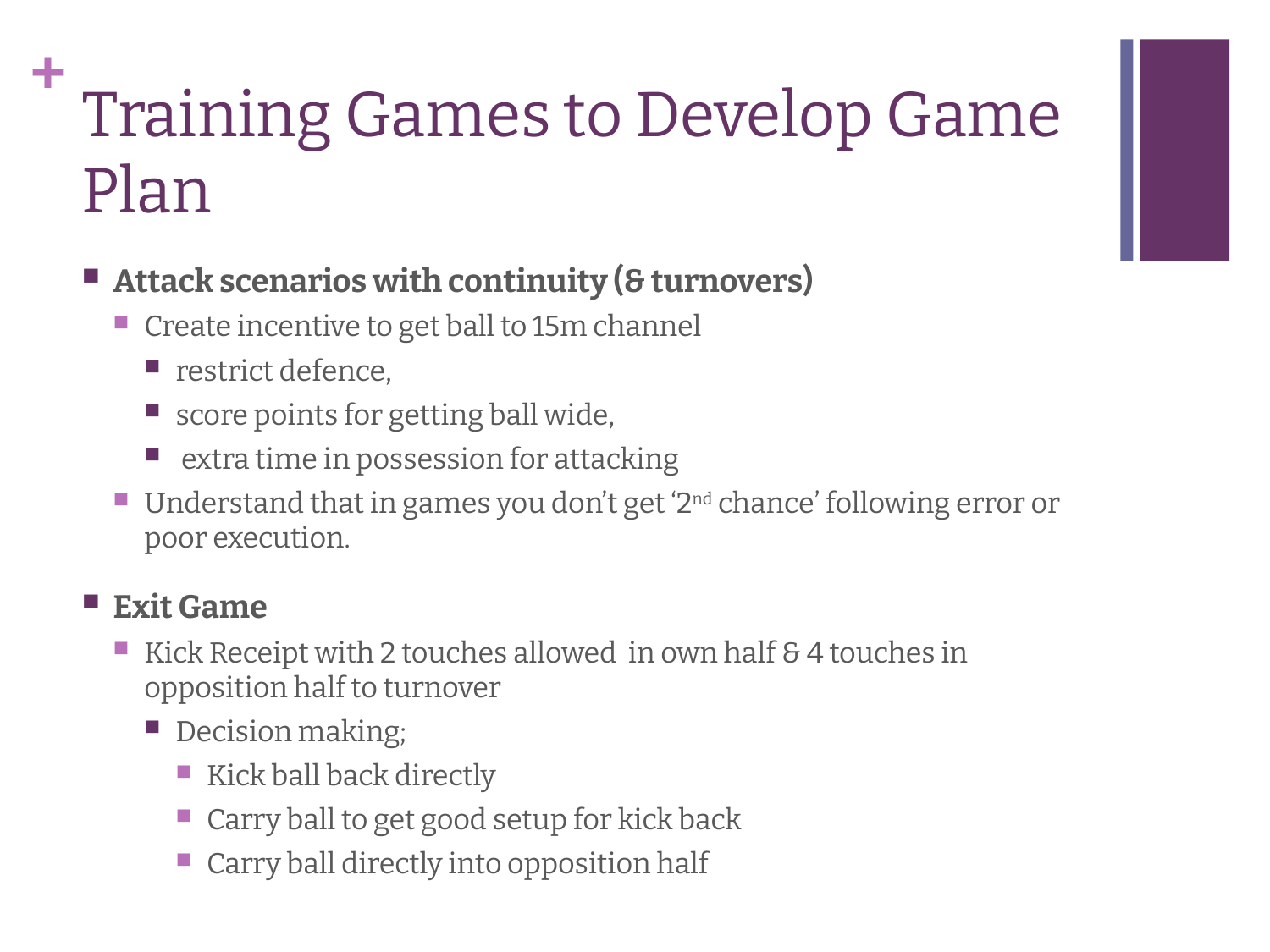

# Training Games to Develop Game Plan
Attack scenarios with continuity (& turnovers)
Create incentive to get ball to 15m channel
restrict defence,
score points for getting ball wide,
 extra time in possession for attacking
Understand that in games you don’t get ‘2nd chance’ following error or poor execution.
Exit Game
Kick Receipt with 2 touches allowed  in own half & 4 touches in opposition half to turnover
Decision making;
Kick ball back directly
Carry ball to get good setup for kick back
Carry ball directly into opposition half